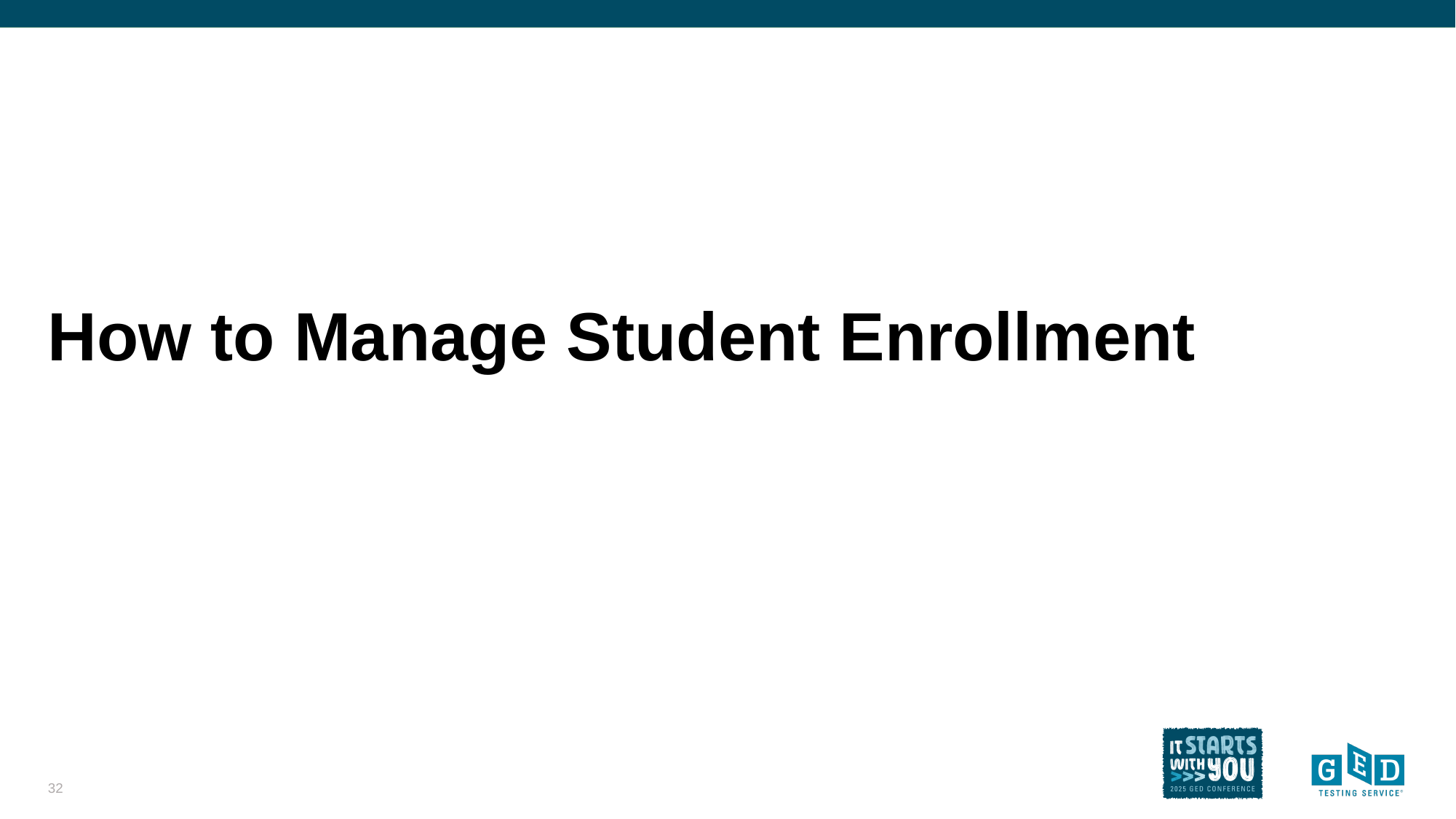

# How to Manage Student Enrollment

32